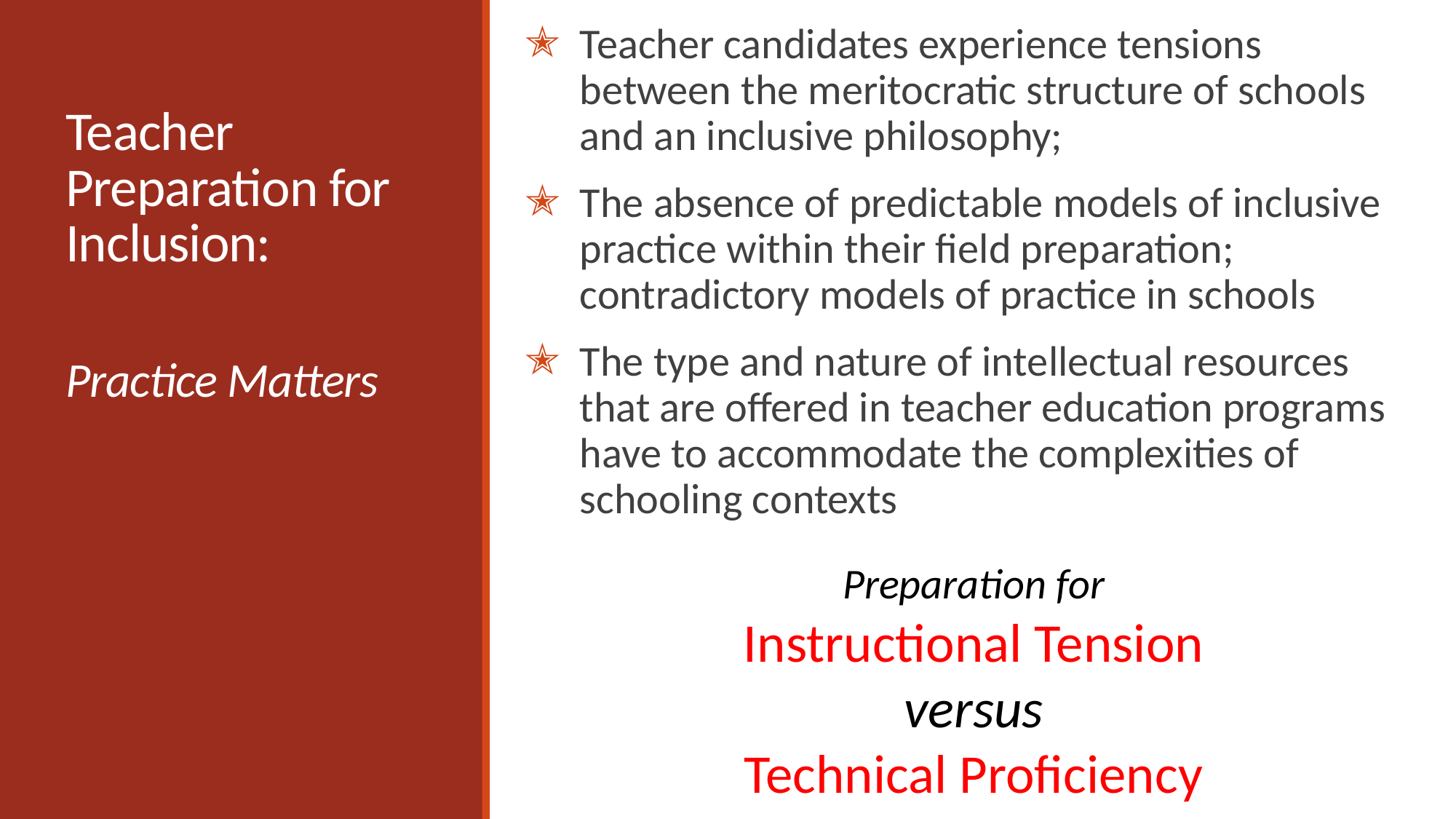

Teacher candidates experience tensions between the meritocratic structure of schools and an inclusive philosophy;
The absence of predictable models of inclusive practice within their field preparation; contradictory models of practice in schools
The type and nature of intellectual resources that are offered in teacher education programs have to accommodate the complexities of schooling contexts
# Teacher Preparation for Inclusion:
Practice Matters
Preparation for
 Instructional Tension
versus
Technical Proficiency